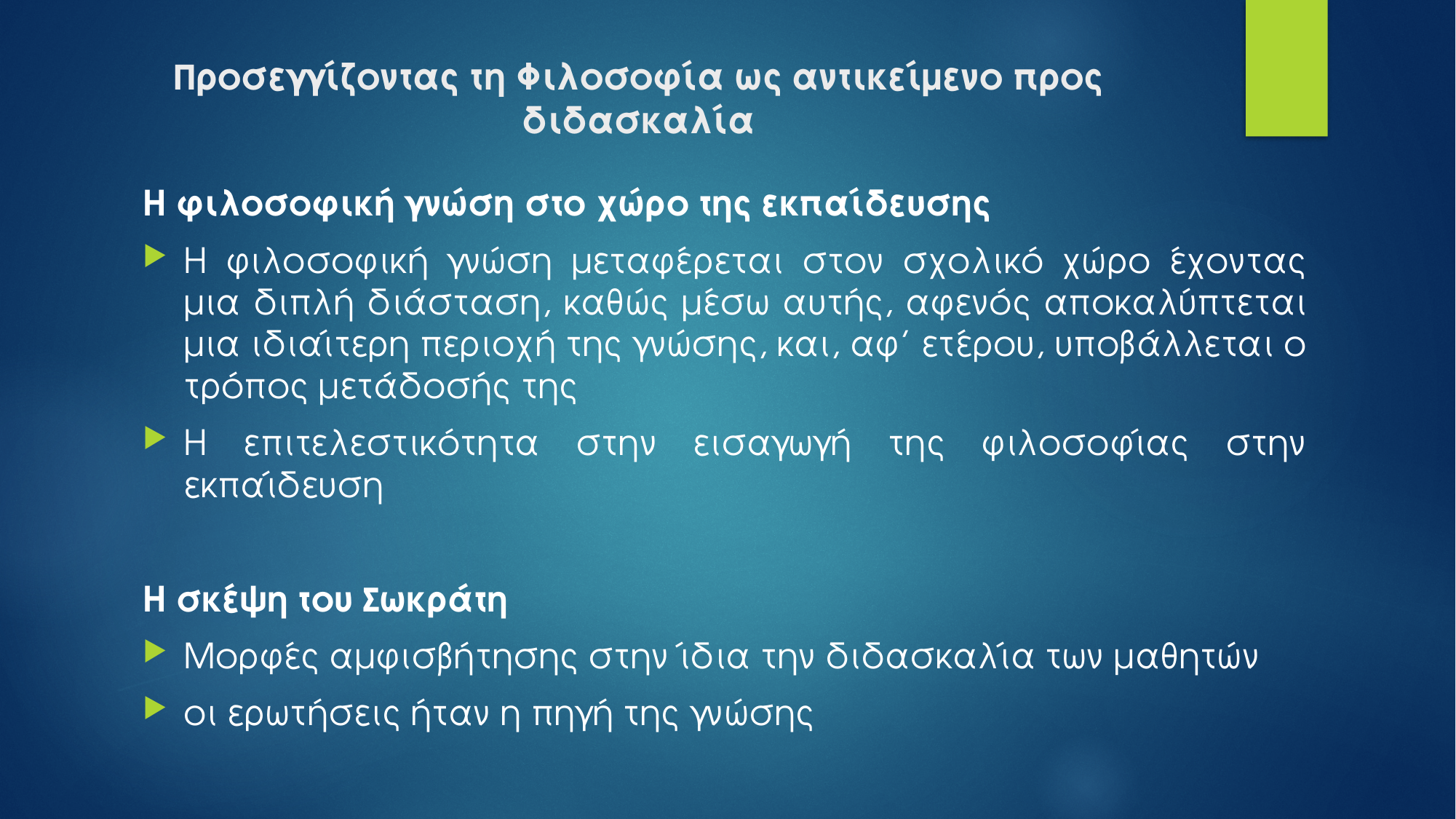

# Προσεγγίζοντας τη Φιλοσοφία ως αντικείμενο προς διδασκαλία
Η φιλοσοφική γνώση στο χώρο της εκπαίδευσης
Η φιλοσοφική γνώση μεταφέρεται στον σχολικό χώρο έχοντας μια διπλή διάσταση, καθώς μέσω αυτής, αφενός αποκαλύπτεται μια ιδιαίτερη περιοχή της γνώσης, και, αφ’ ετέρου, υποβάλλεται ο τρόπος μετάδοσής της
Η επιτελεστικότητα στην εισαγωγή της φιλοσοφίας στην εκπαίδευση

Η σκέψη του Σωκράτη
Μορφές αμφισβήτησης στην ίδια την διδασκαλία των μαθητών
οι ερωτήσεις ήταν η πηγή της γνώσης